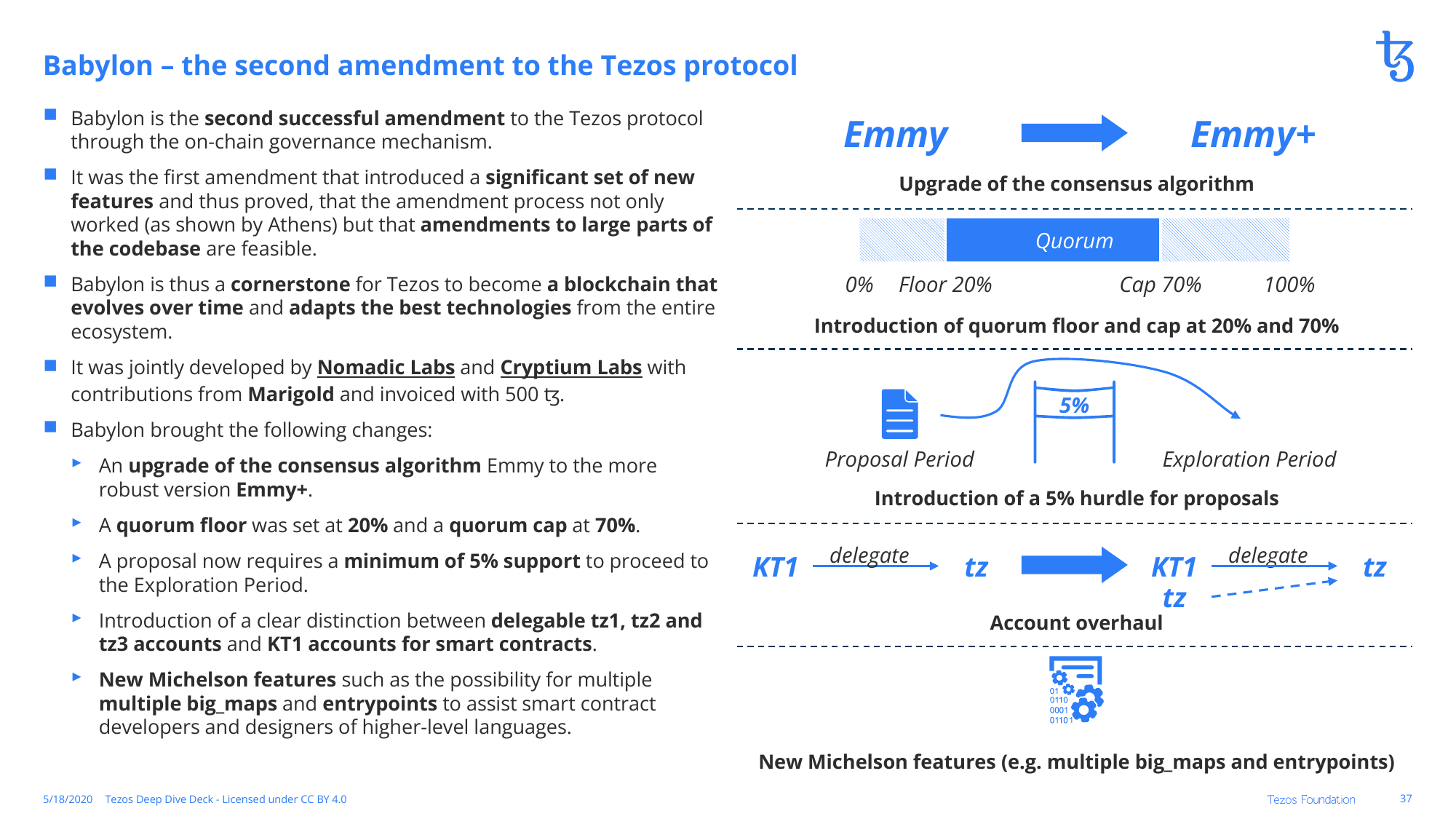

# Babylon – the second amendment to the Tezos protocol
Babylon is the second successful amendment to the Tezos protocol through the on-chain governance mechanism.
It was the first amendment that introduced a significant set of new features and thus proved, that the amendment process not only worked (as shown by Athens) but that amendments to large parts of the codebase are feasible.
Babylon is thus a cornerstone for Tezos to become a blockchain that evolves over time and adapts the best technologies from the entire ecosystem.
It was jointly developed by Nomadic Labs and Cryptium Labs with contributions from Marigold and invoiced with 500 ꜩ.
Babylon brought the following changes:
An upgrade of the consensus algorithm Emmy to the more robust version Emmy+.
A quorum floor was set at 20% and a quorum cap at 70%.
A proposal now requires a minimum of 5% support to proceed to the Exploration Period.
Introduction of a clear distinction between delegable tz1, tz2 and tz3 accounts and KT1 accounts for smart contracts.
New Michelson features such as the possibility for multiple multiple big_maps and entrypoints to assist smart contract developers and designers of higher-level languages.

Emmy
Emmy+
Upgrade of the consensus algorithm

Quorum

0%
Floor 20%
Cap 70%
100%
Introduction of quorum floor and cap at 20% and 70%

5%

Proposal Period
Exploration Period
Introduction of a 5% hurdle for proposals
delegate
KT1
tz
delegate
KT1
tz
tz
Account overhaul

New Michelson features (e.g. multiple big_maps and entrypoints)
5/18/2020
Tezos Deep Dive Deck - Licensed under CC BY 4.0
37